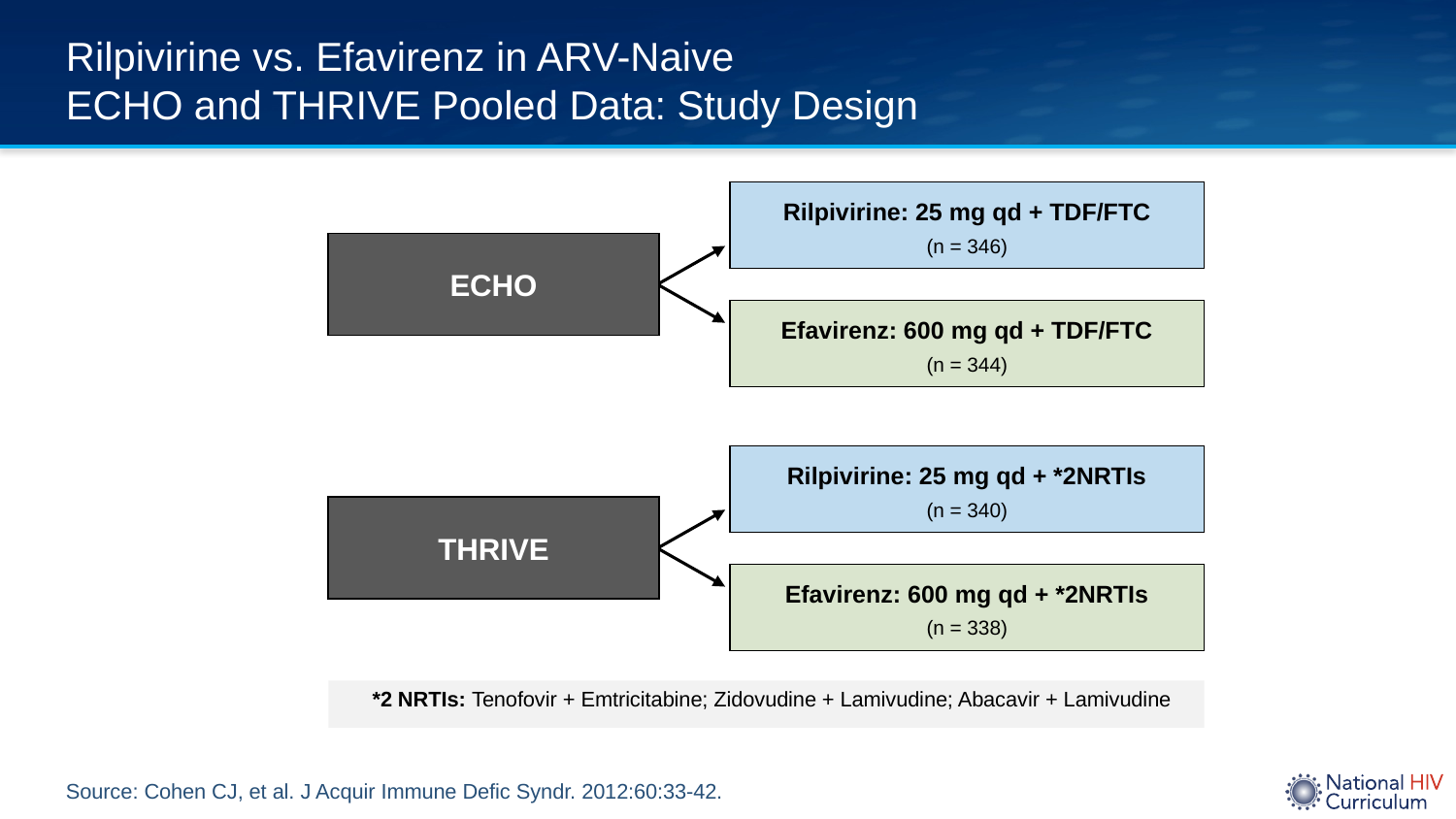

# Rilpivirine vs. Efavirenz in ARV-Naive ECHO and THRIVE Pooled Data: Study Design
Rilpivirine: 25 mg qd + TDF/FTC
(n = 346)
ECHO

Efavirenz: 600 mg qd + TDF/FTC
(n = 344)
Rilpivirine: 25 mg qd + *2NRTIs
(n = 340)
THRIVE

Efavirenz: 600 mg qd + *2NRTIs
(n = 338)
*2 NRTIs: Tenofovir + Emtricitabine; Zidovudine + Lamivudine; Abacavir + Lamivudine
Source: Cohen CJ, et al. J Acquir Immune Defic Syndr. 2012:60:33-42.